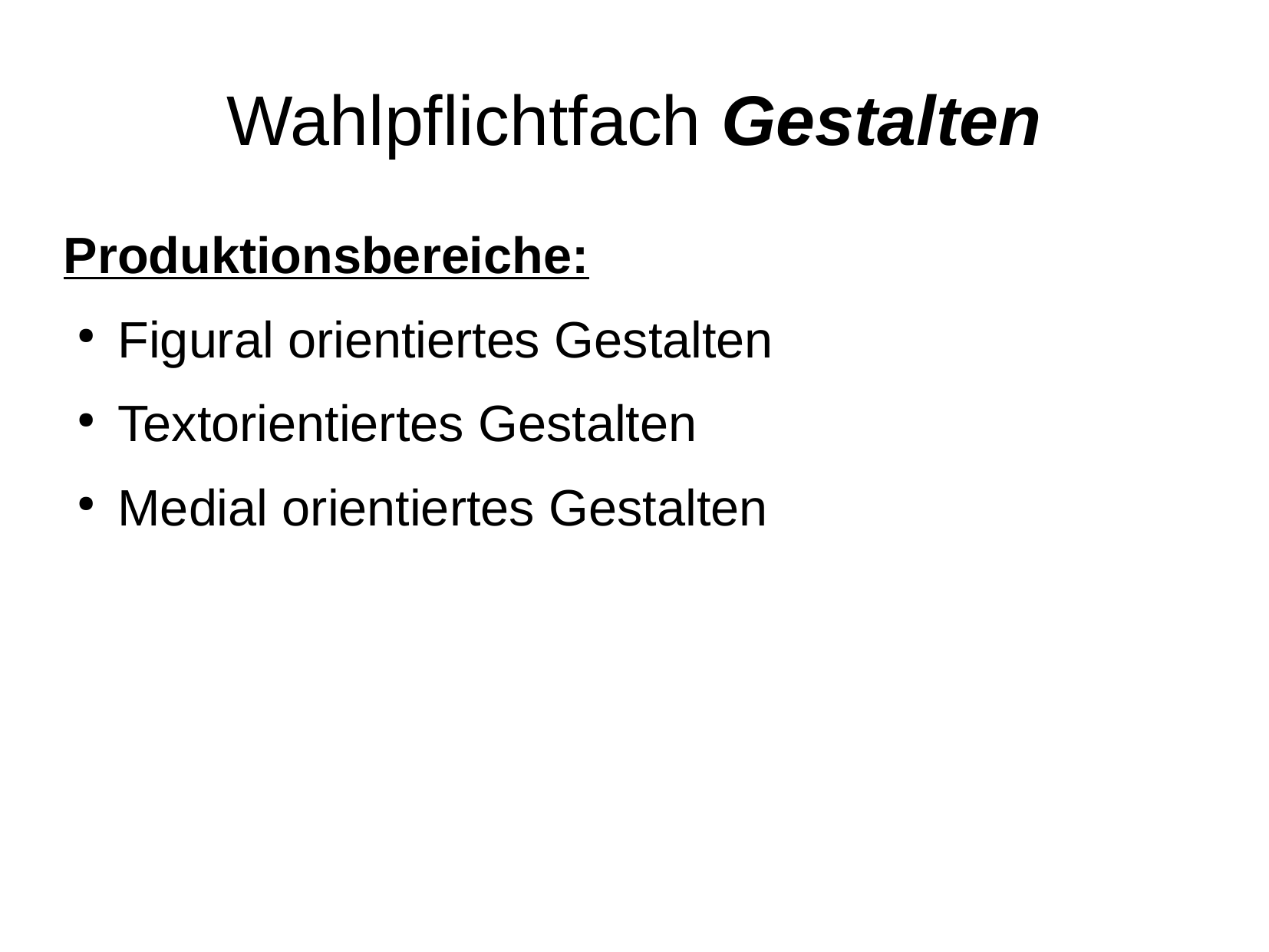

Wahlpflichtfach Gestalten
Produktionsbereiche:
Figural orientiertes Gestalten
Textorientiertes Gestalten
Medial orientiertes Gestalten